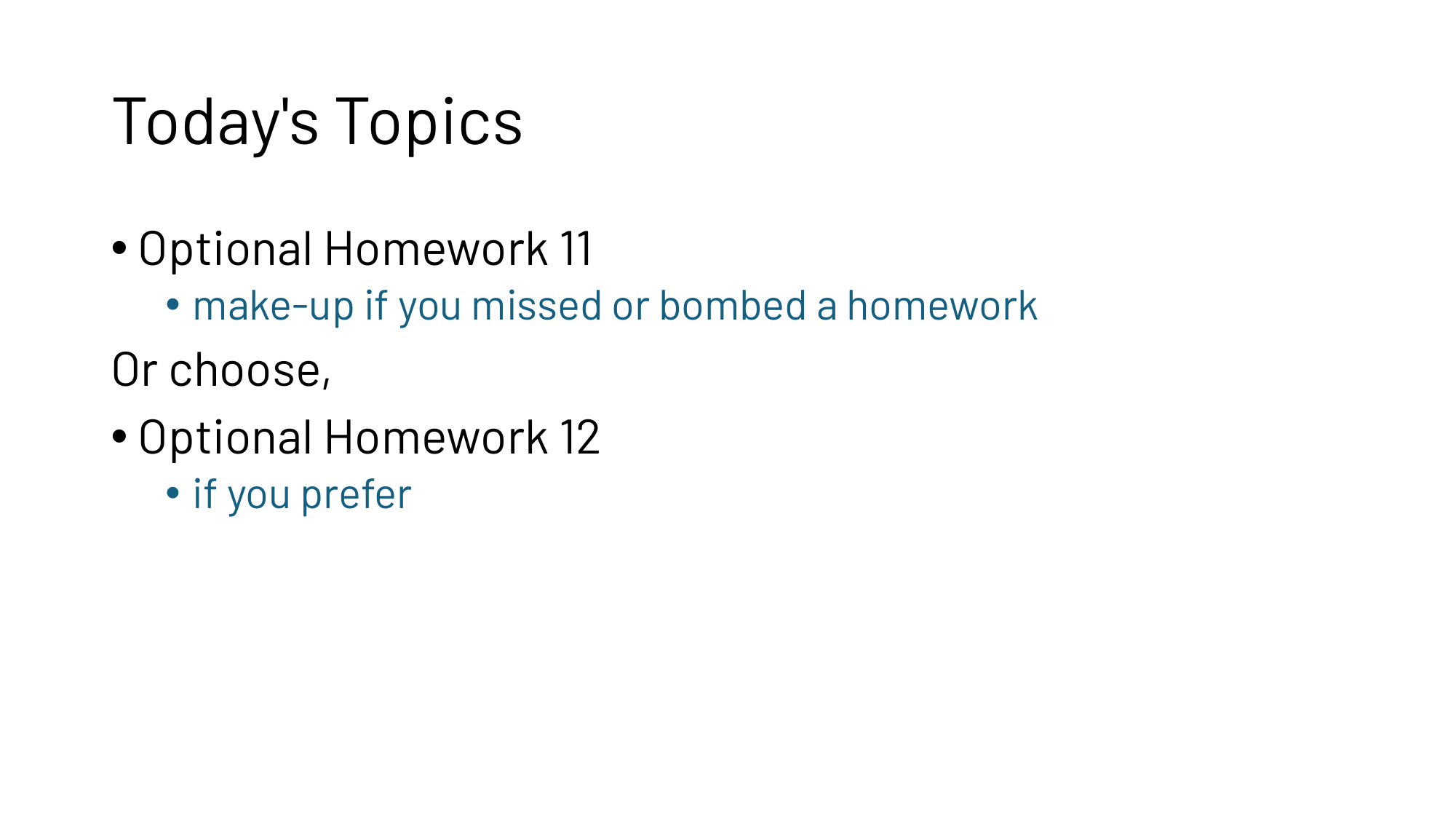

# Today's Topics
Optional Homework 11
make-up if you missed or bombed a homework
Or choose,
Optional Homework 12
if you prefer